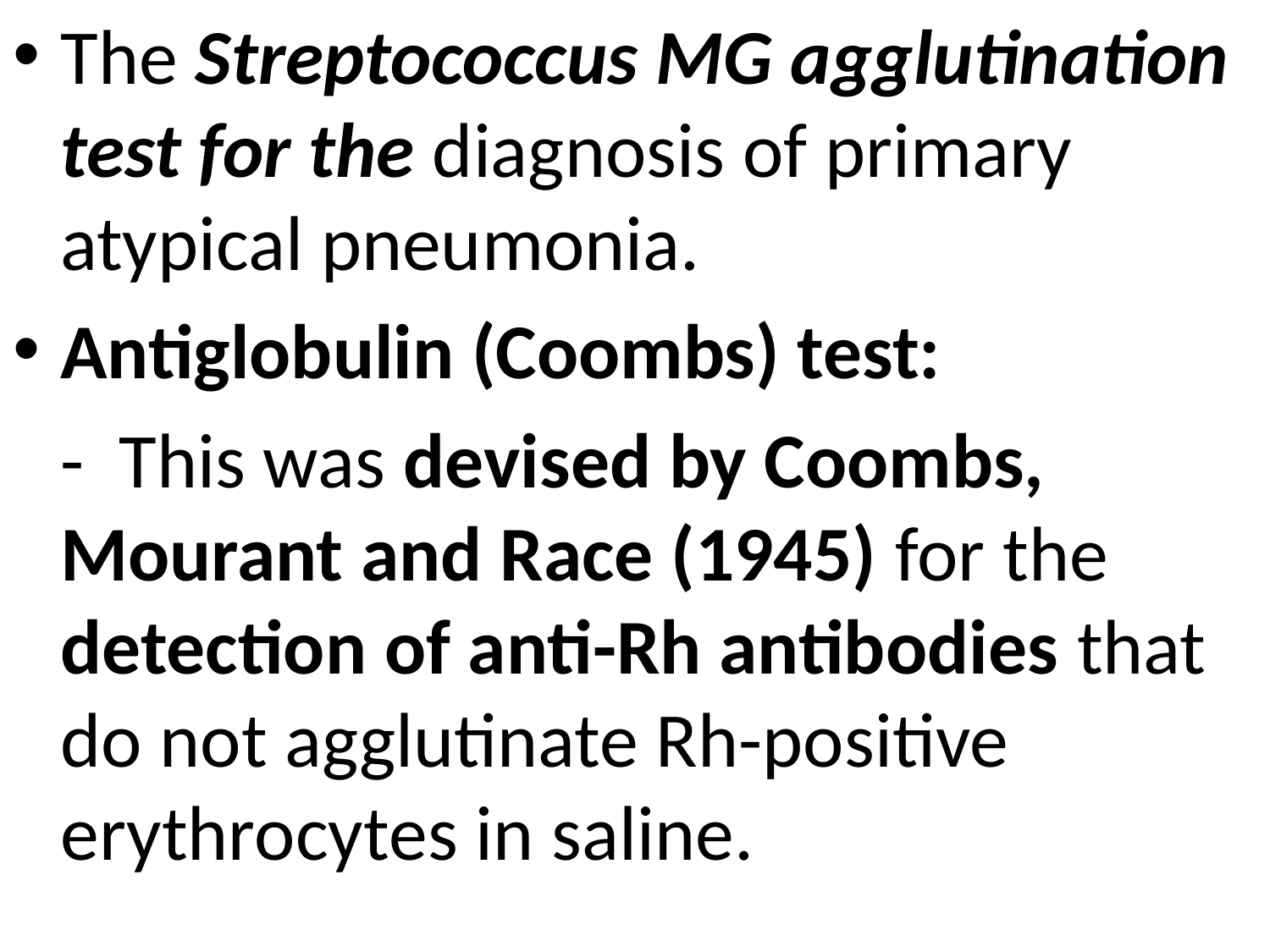

The Streptococcus MG agglutination test for the diagnosis of primary atypical pneumonia.
Antiglobulin (Coombs) test:
	-  This was devised by Coombs, Mourant and Race (1945) for the detection of anti-Rh antibodies that do not agglutinate Rh-positive erythrocytes in saline.